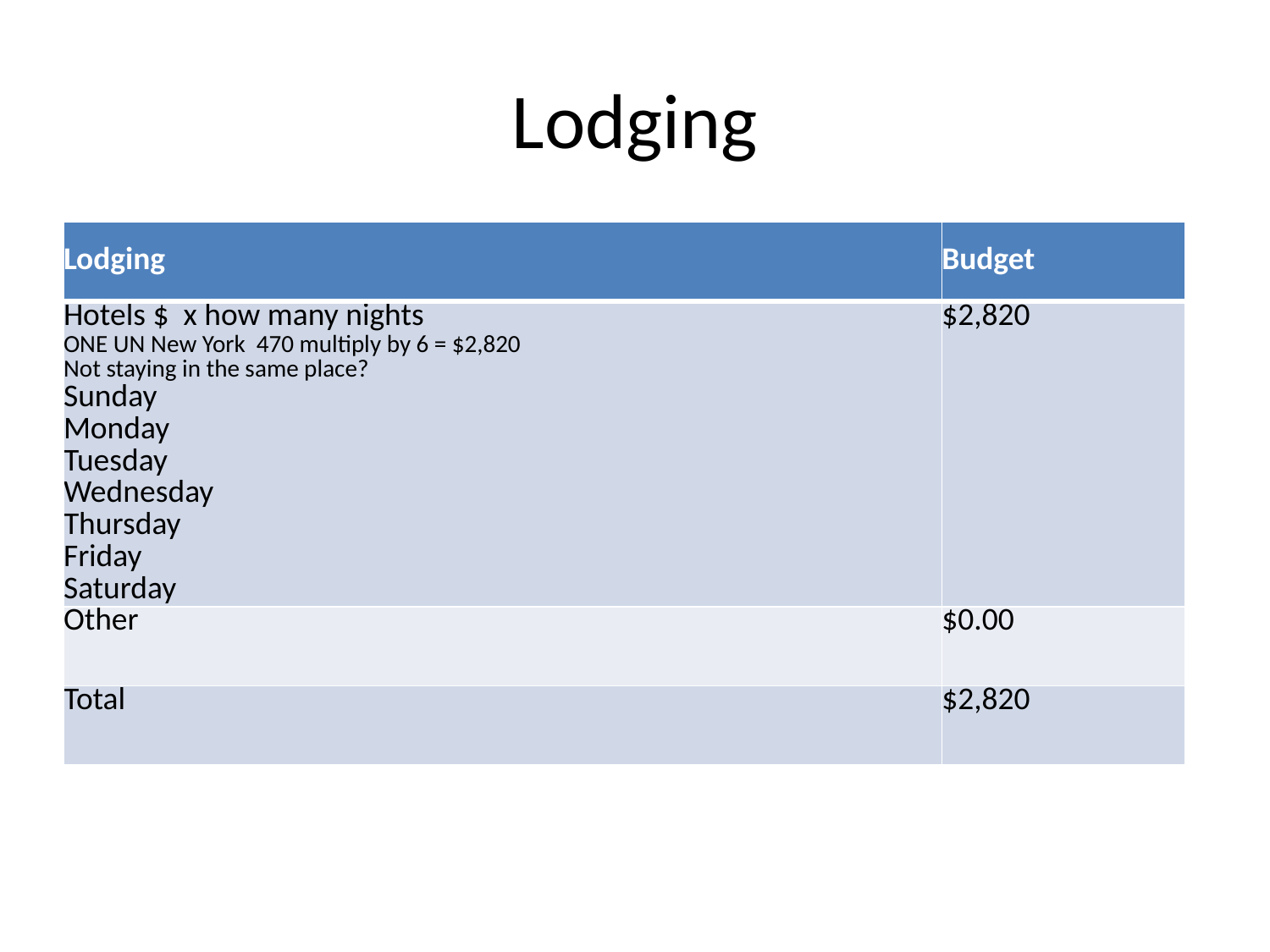

# Lodging
| Lodging | Budget |
| --- | --- |
| Hotels $ x how many nights ONE UN New York 470 multiply by 6 = $2,820 Not staying in the same place? Sunday Monday Tuesday Wednesday Thursday Friday Saturday | $2,820 |
| Other | $0.00 |
| Total | $2,820 |